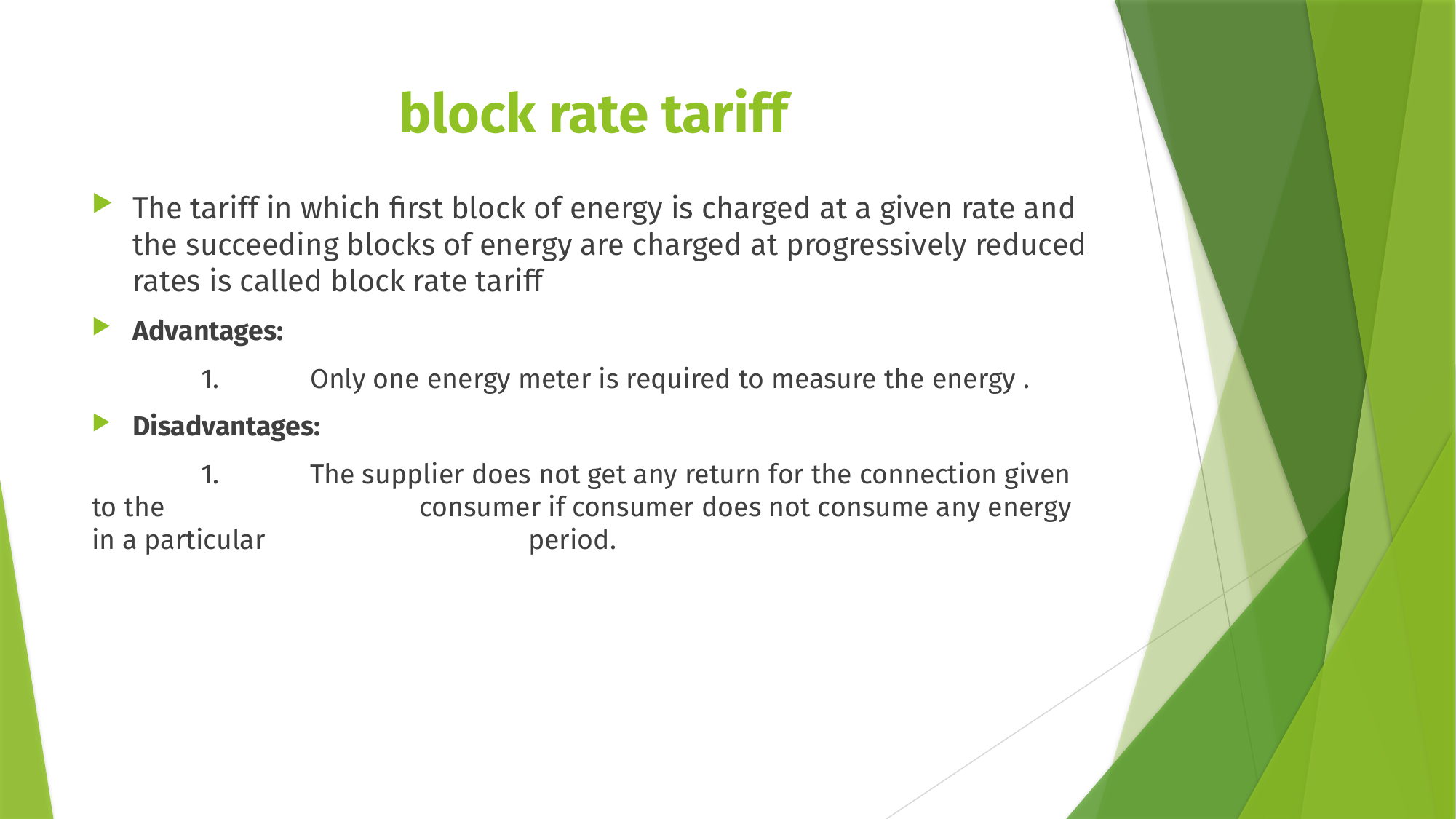

# block rate tariff
The tariff in which first block of energy is charged at a given rate and the succeeding blocks of energy are charged at progressively reduced rates is called block rate tariff
Advantages:
	1.	Only one energy meter is required to measure the energy .
Disadvantages:
	1.	The supplier does not get any return for the connection given to the 			consumer if consumer does not consume any energy in a particular 			period.